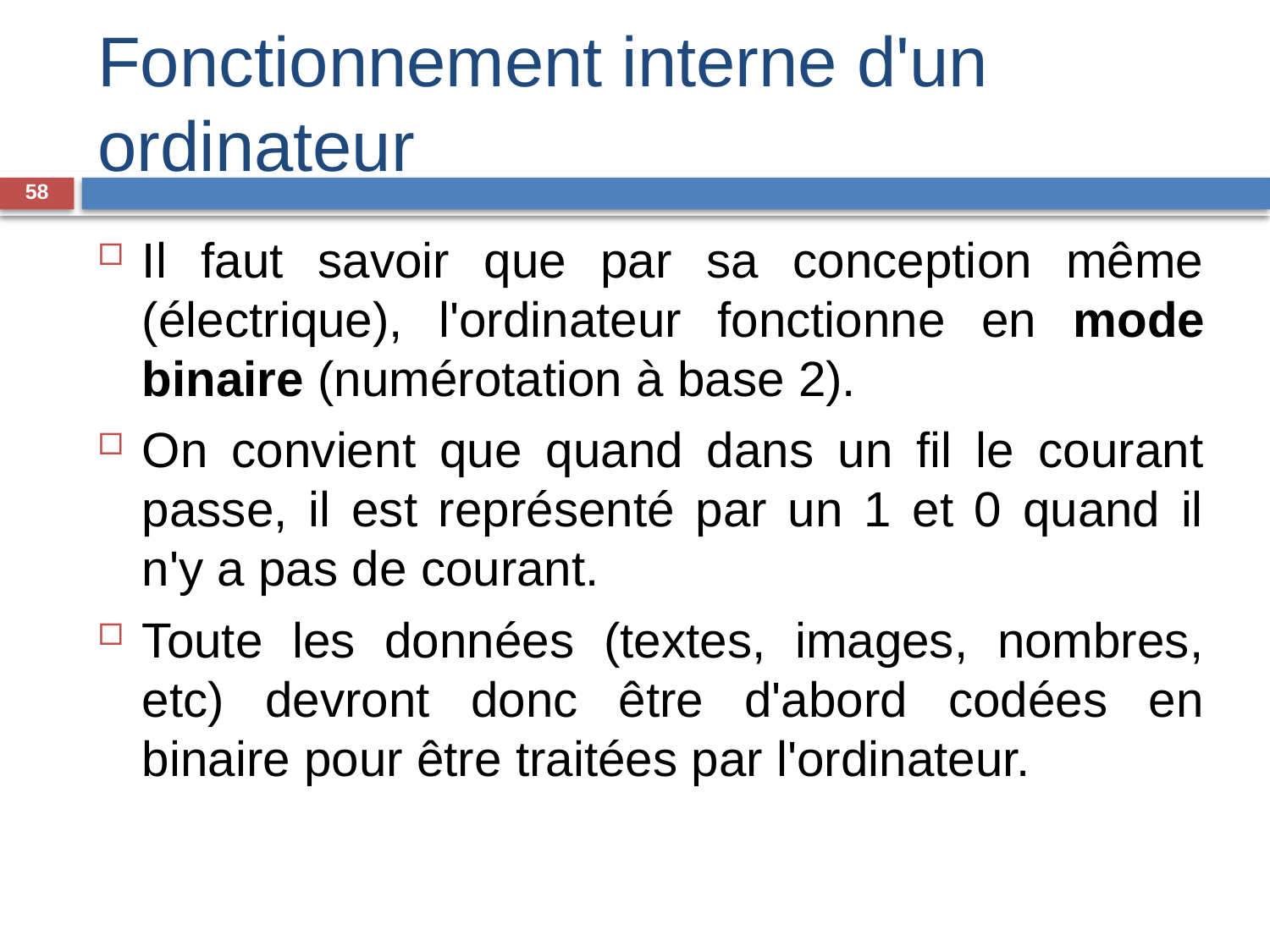

# Fonctionnement interne d'un ordinateur
58
Il faut savoir que par sa conception même (électrique), l'ordinateur fonctionne en mode binaire (numérotation à base 2).
On convient que quand dans un fil le courant passe, il est représenté par un 1 et 0 quand il n'y a pas de courant.
Toute les données (textes, images, nombres, etc) devront donc être d'abord codées en binaire pour être traitées par l'ordinateur.